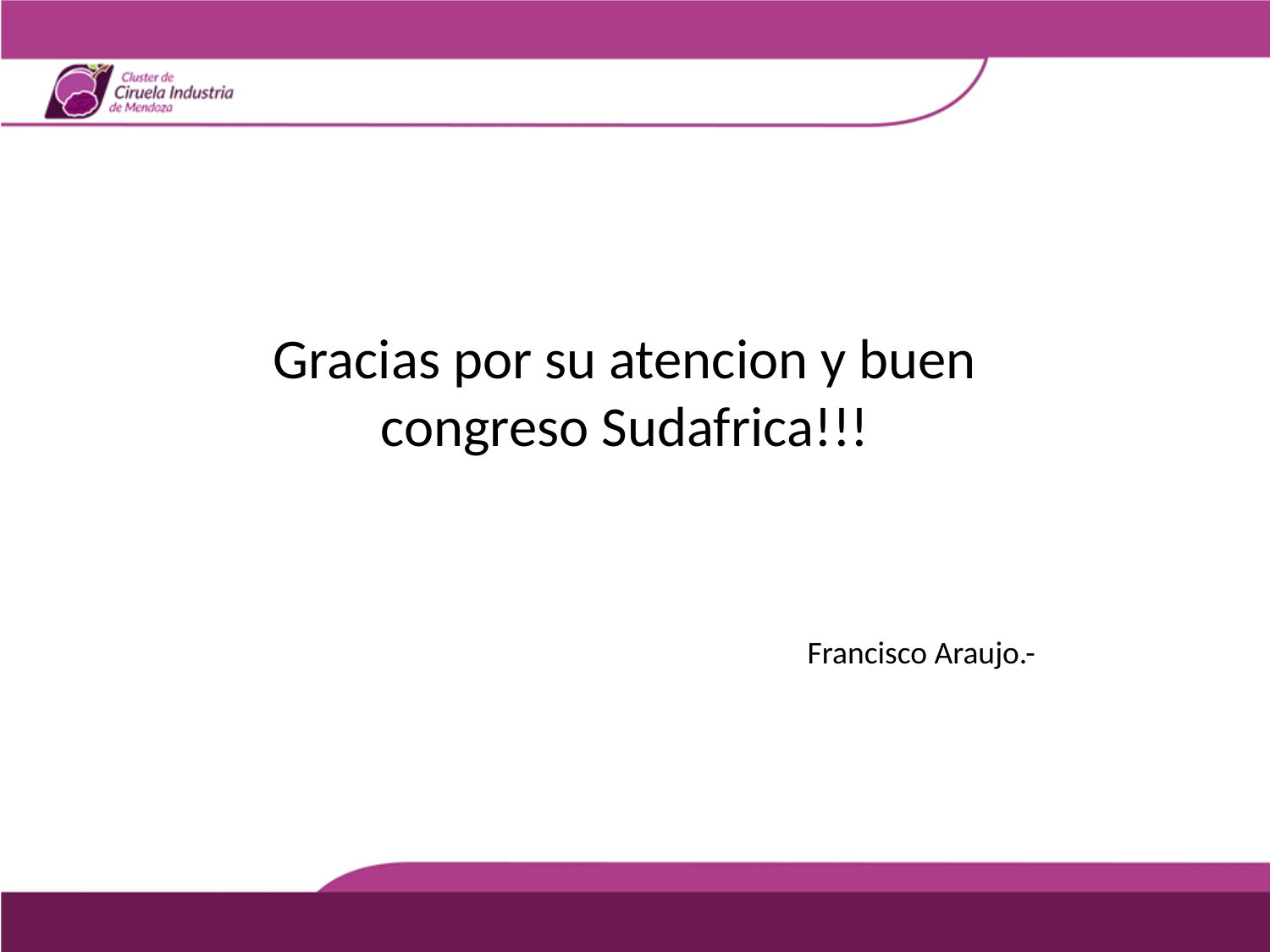

Gracias por su atencion y buen congreso Sudafrica!!!
Francisco Araujo.-